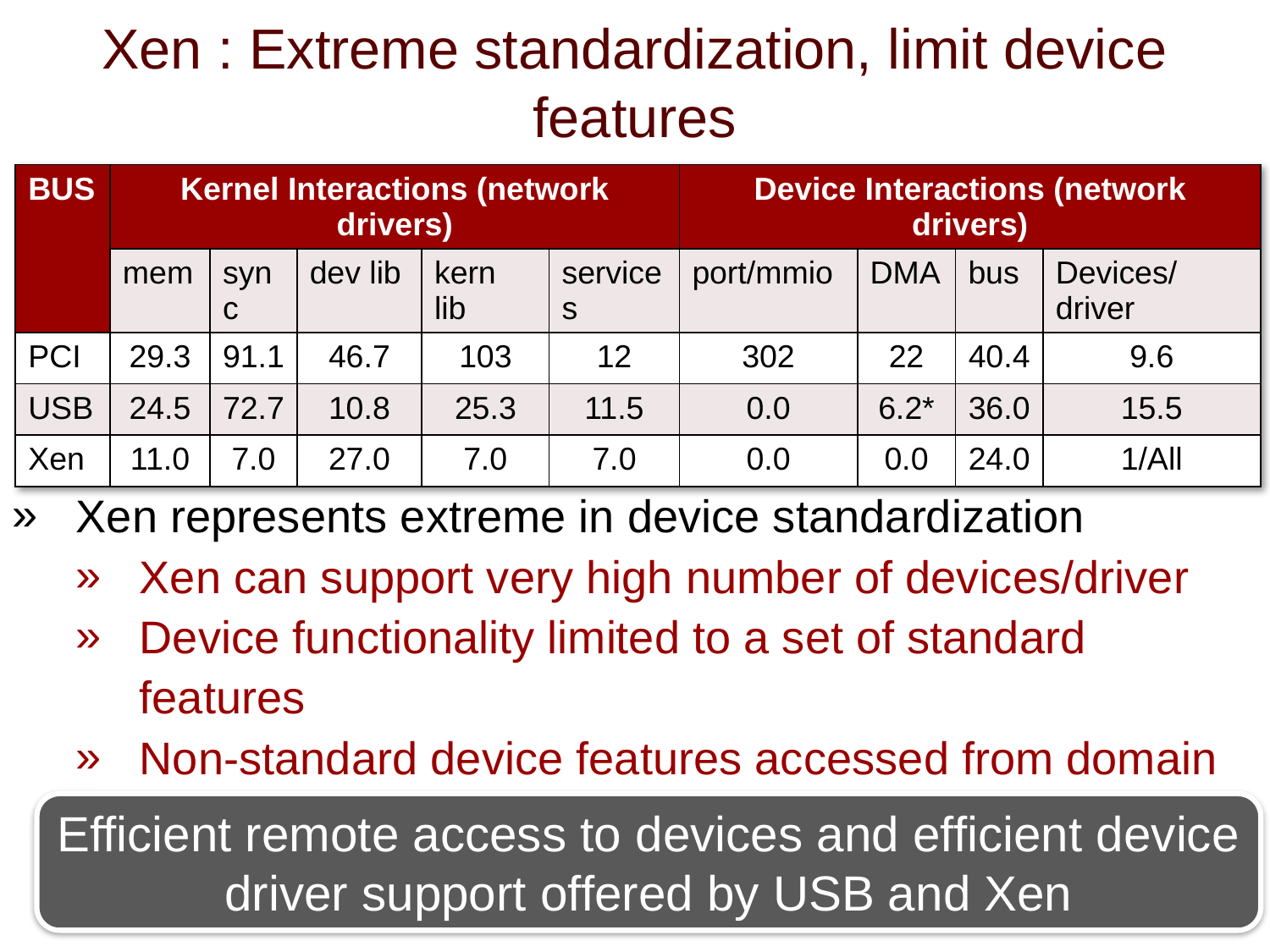

# Xen : Extreme standardization, limit device features
| BUS | Kernel Interactions (network drivers) |  |  |  |  | Device Interactions (network drivers) |  |  |  |
| --- | --- | --- | --- | --- | --- | --- | --- | --- | --- |
|  | mem | sync | dev lib | kern lib | services | port/mmio | DMA | bus | Devices/driver |
| PCI | 29.3 | 91.1 | 46.7 | 103 | 12 | 302 | 22 | 40.4 | 9.6 |
| USB | 24.5 | 72.7 | 10.8 | 25.3 | 11.5 | 0.0 | 6.2\* | 36.0 | 15.5 |
| Xen | 11.0 | 7.0 | 27.0 | 7.0 | 7.0 | 0.0 | 0.0 | 24.0 | 1/All |
Xen represents extreme in device standardization
Xen can support very high number of devices/driver
Device functionality limited to a set of standard features
Non-standard device features accessed from domain executing the driver

Efficient remote access to devices and efficient device driver support offered by USB and Xen
35